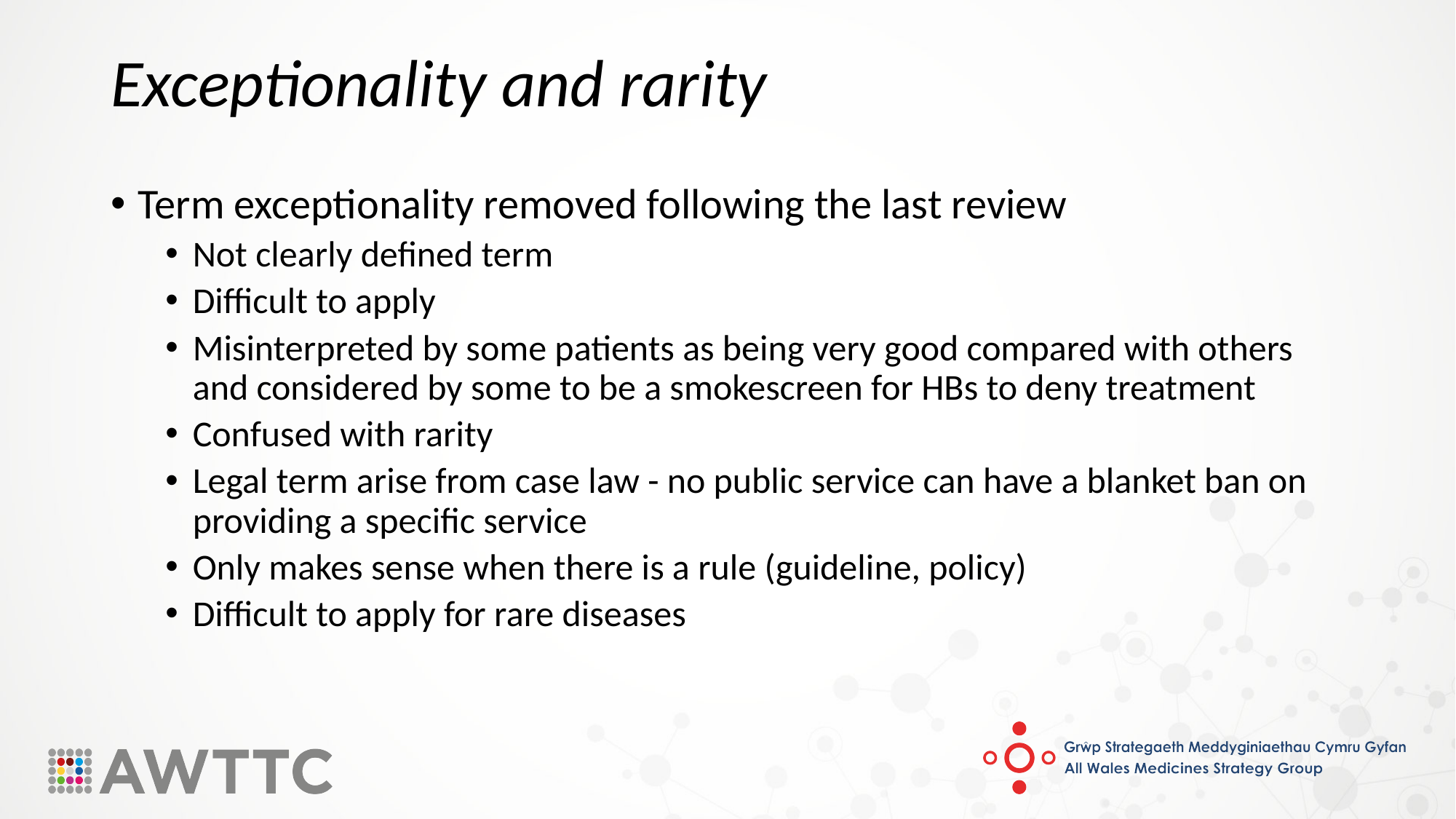

# Exceptionality and rarity
Term exceptionality removed following the last review
Not clearly defined term
Difficult to apply
Misinterpreted by some patients as being very good compared with others and considered by some to be a smokescreen for HBs to deny treatment
Confused with rarity
Legal term arise from case law - no public service can have a blanket ban on providing a specific service
Only makes sense when there is a rule (guideline, policy)
Difficult to apply for rare diseases